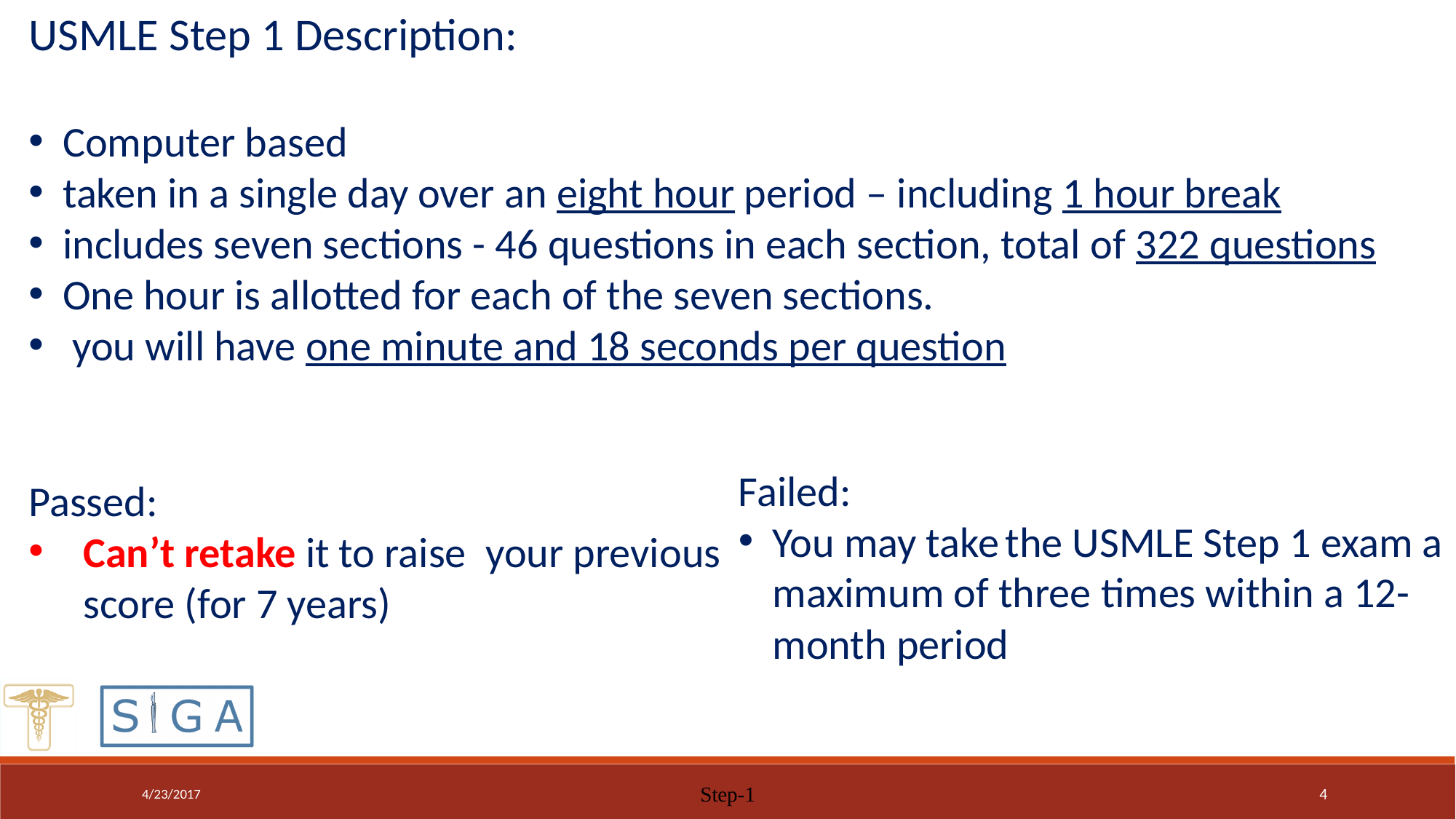

USMLE Step 1 Description:
Computer based
taken in a single day over an eight hour period – including 1 hour break
includes seven sections - 46 questions in each section, total of 322 questions
One hour is allotted for each of the seven sections.
 you will have one minute and 18 seconds per question
Failed:
You may take the USMLE Step 1 exam a maximum of three times within a 12-month period
Passed:
Can’t retake it to raise  your previous score (for 7 years)
4/23/2017
Step-1
4